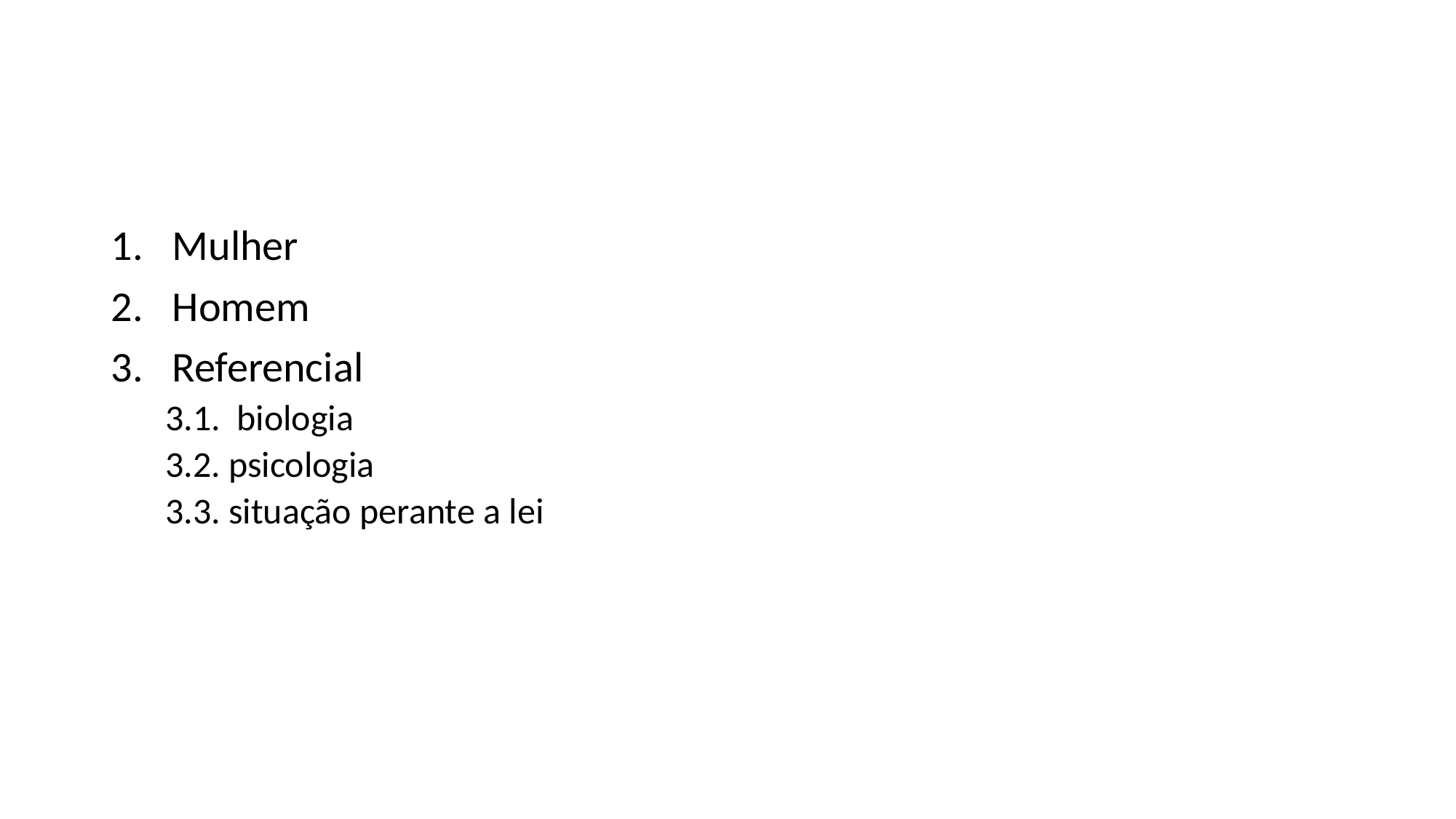

#
Mulher
Homem
Referencial
3.1.  biologia
3.2. psicologia
3.3. situação perante a lei